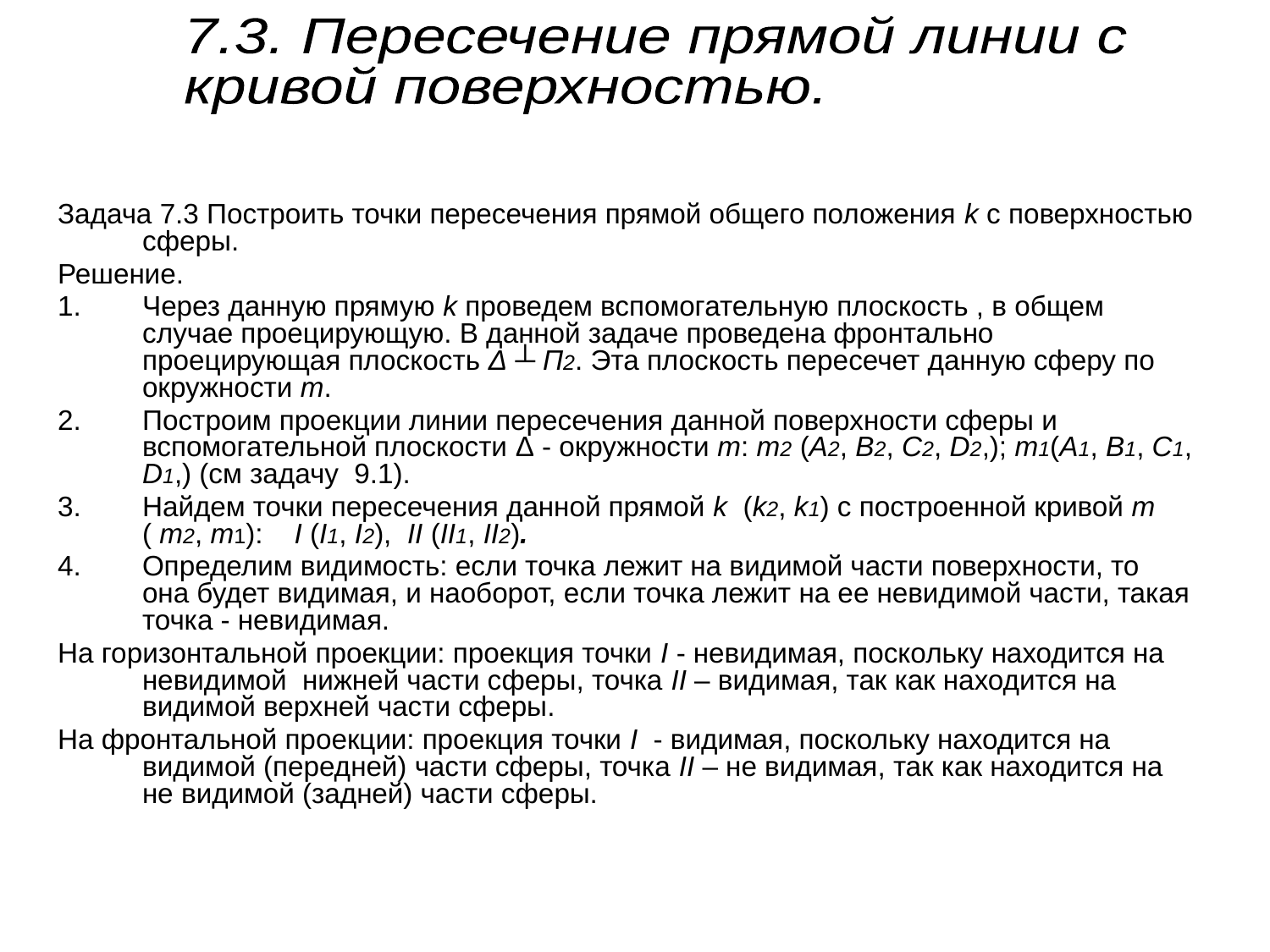

7.3. Пересечение прямой линии с
кривой поверхностью.
Задача 7.3 Построить точки пересечения прямой общего положения k с поверхностью сферы.
Решение.
Через данную прямую k проведем вспомогательную плоскость , в общем случае проецирующую. В данной задаче проведена фронтально проецирующая плоскость Δ ┴ П2. Эта плоскость пересечет данную сферу по окружности m.
Построим проекции линии пересечения данной поверхности сферы и вспомогательной плоскости Δ - окружности m: m2 (А2, В2, С2, D2,); m1(А1, В1, С1, D1,) (см задачу  9.1).
Найдем точки пересечения данной прямой k  (k2, k1) с построенной кривой m ( m2, m1):    I (I1, I2),  II (II1, II2).
Определим видимость: если точка лежит на видимой части поверхности, то она будет видимая, и наоборот, если точка лежит на ее невидимой части, такая точка - невидимая.
На горизонтальной проекции: проекция точки I - невидимая, поскольку находится на невидимой  нижней части сферы, точка II – видимая, так как находится на видимой верхней части сферы.
На фронтальной проекции: проекция точки I  - видимая, поскольку находится на видимой (передней) части сферы, точка II – не видимая, так как находится на не видимой (задней) части сферы.